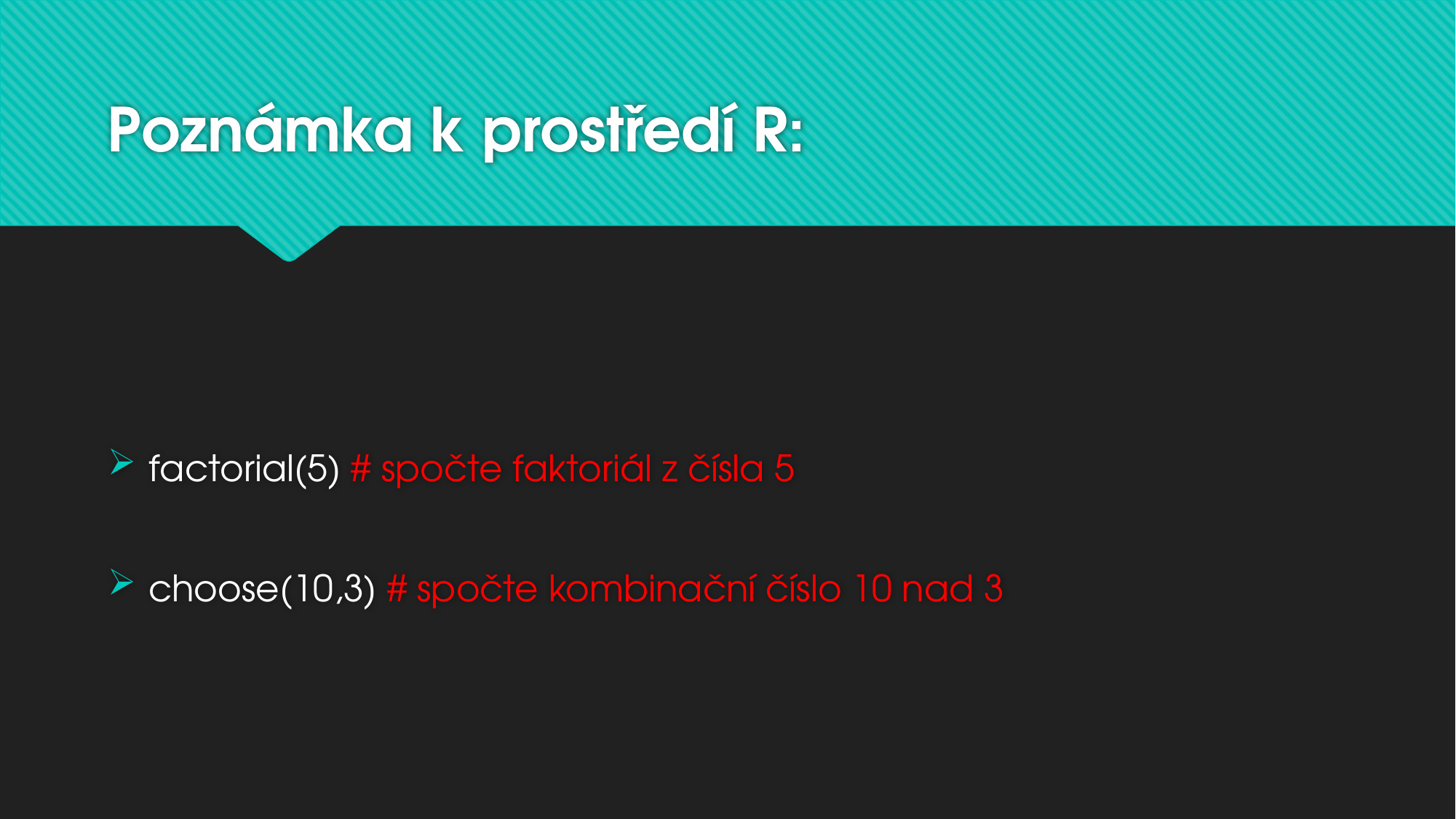

# Poznámka k prostředí R:

factorial(5) # spočte faktoriál z čísla 5

choose(10,3) # spočte kombinační číslo 10 nad 3